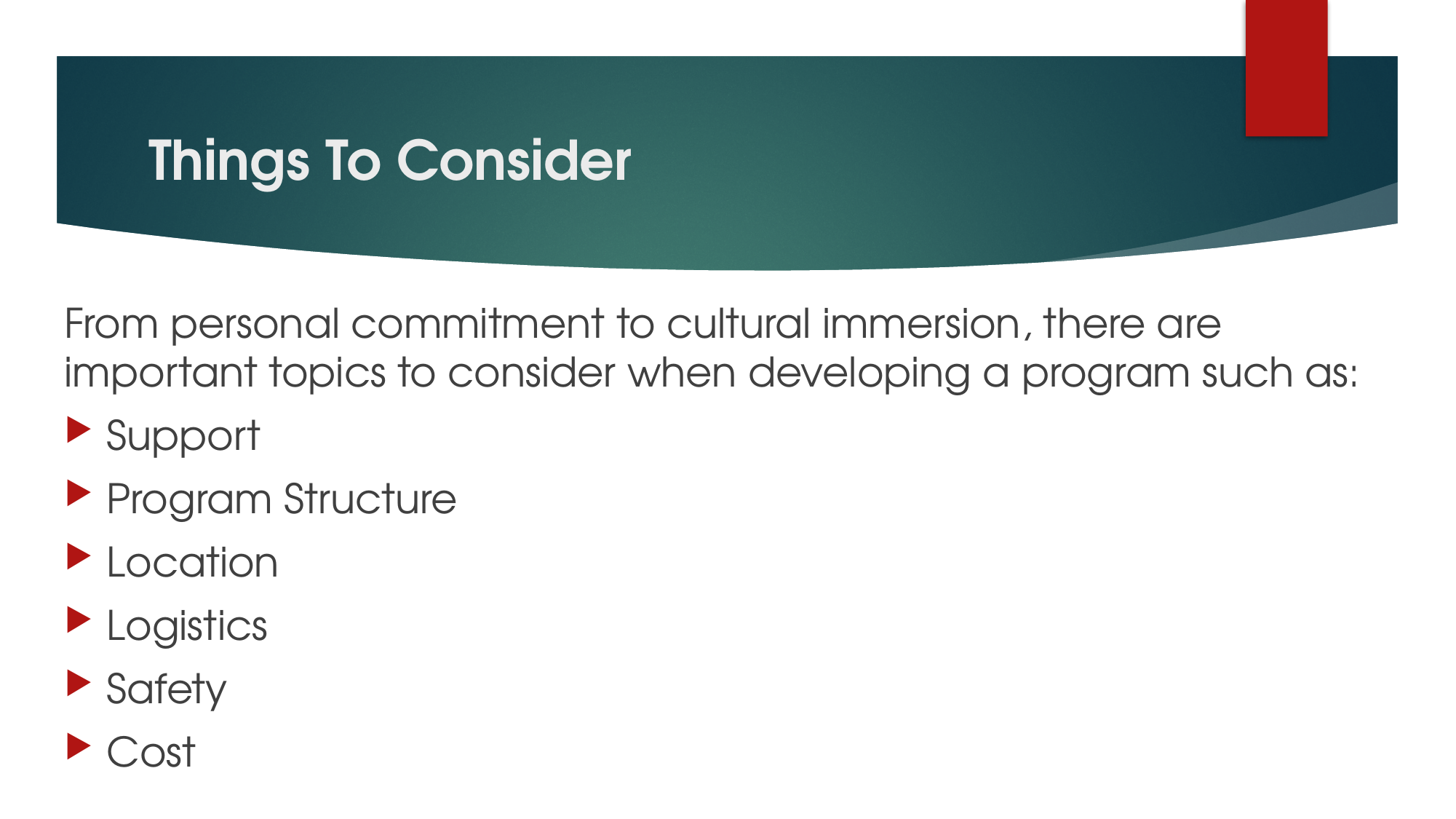

# Things To Consider
From personal commitment to cultural immersion, there are important topics to consider when developing a program such as:
Support
Program Structure
Location
Logistics
Safety
Cost